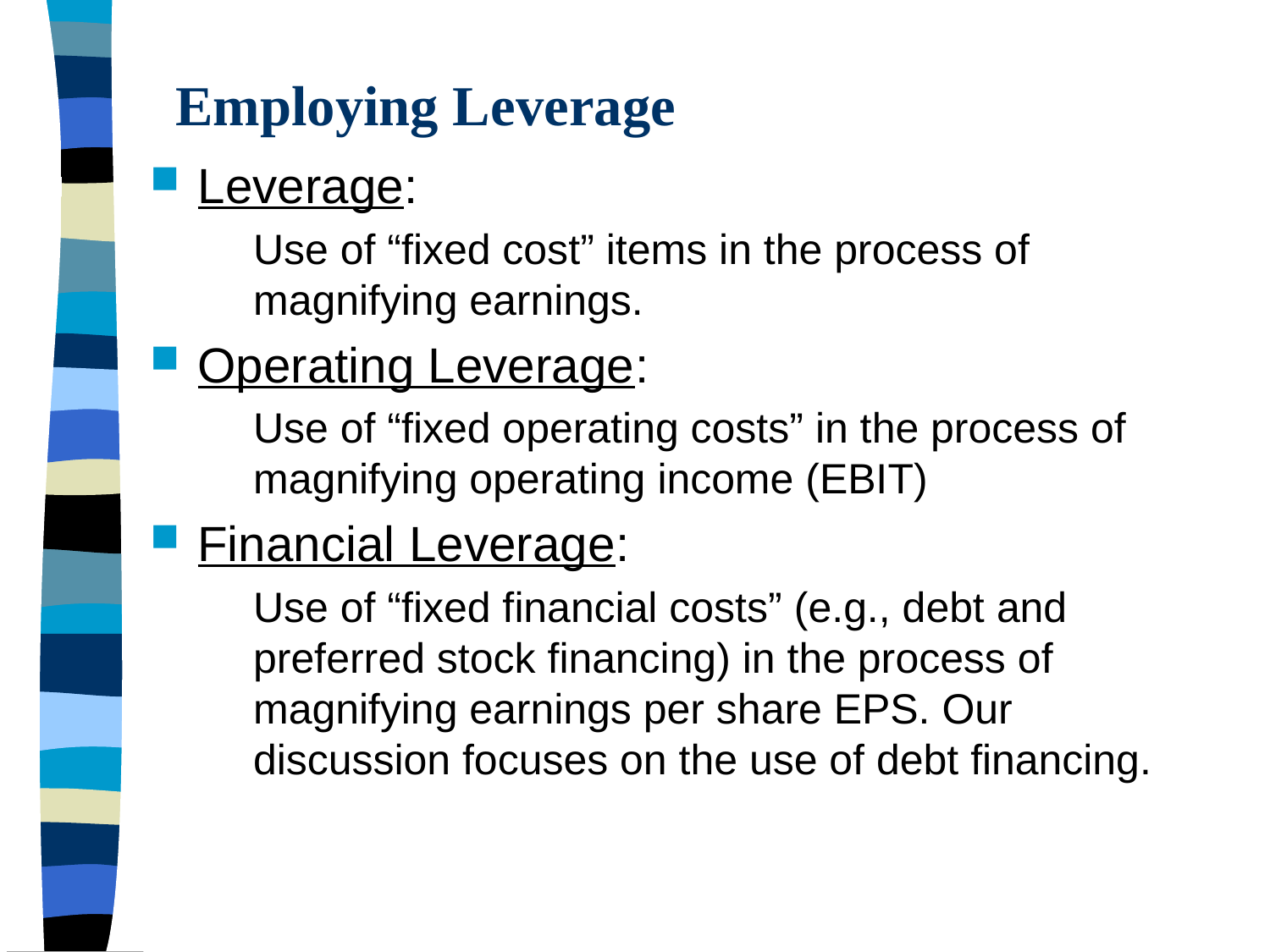

# Employing Leverage
Leverage:
Use of “fixed cost” items in the process of magnifying earnings.
Operating Leverage:
Use of “fixed operating costs” in the process of magnifying operating income (EBIT)
Financial Leverage:
Use of “fixed financial costs” (e.g., debt and preferred stock financing) in the process of magnifying earnings per share EPS. Our discussion focuses on the use of debt financing.